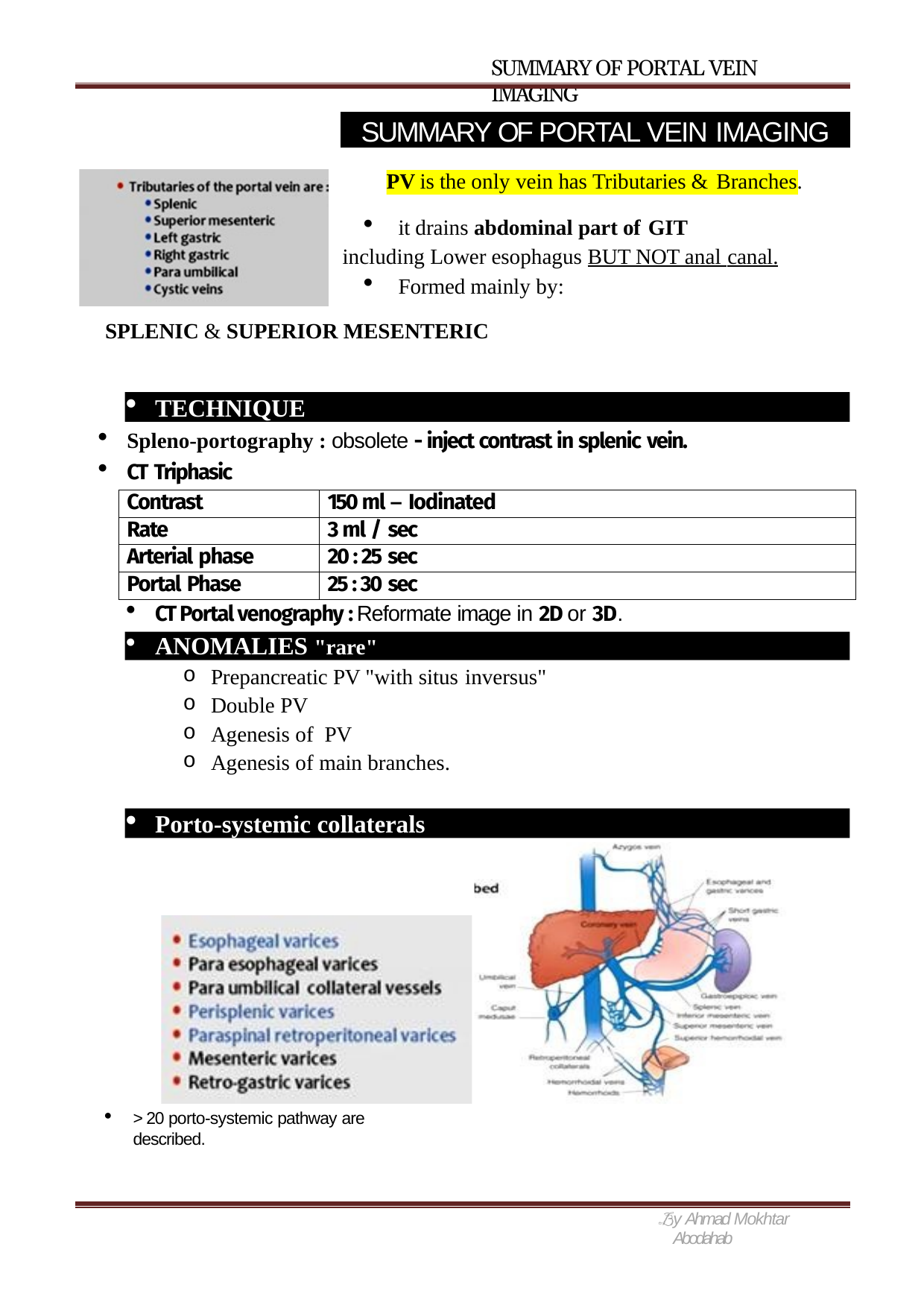

SUMMARY OF PORTAL VEIN IMAGING

SUMMARY OF PORTAL VEIN IMAGING
PV is the only vein has Tributaries & Branches.
it drains abdominal part of GIT
including Lower esophagus BUT NOT anal canal.
Formed mainly by:
SPLENIC & SUPERIOR MESENTERIC

TECHNIQUE
Spleno-portography : obsolete - inject contrast in splenic vein.
CT Triphasic
| Contrast | 150 ml – Iodinated |
| --- | --- |
| Rate | 3 ml / sec |
| Arterial phase | 20 : 25 sec |
| Portal Phase | 25 : 30 sec |
CT Portal venography : Reformate image in 2D or 3D.
ANOMALIES "rare"
Prepancreatic PV "with situs inversus"
Double PV
Agenesis of PV
Agenesis of main branches.
Porto-systemic collaterals

> 20 porto-systemic pathway are described.

y Ahmad Mokhtar Abodahab